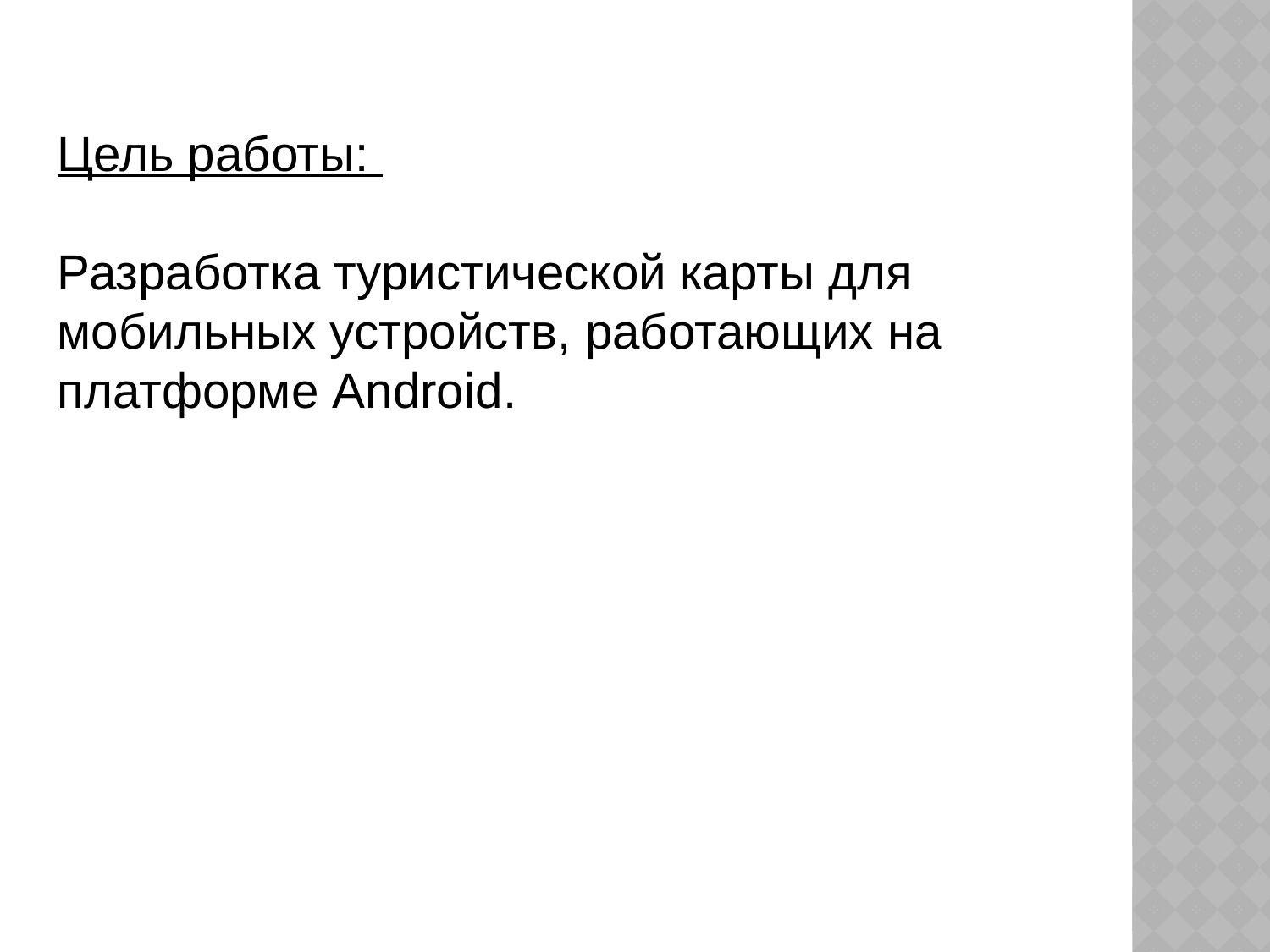

Цель работы:

Разработка туристической карты для мобильных устройств, работающих на платформе Android.